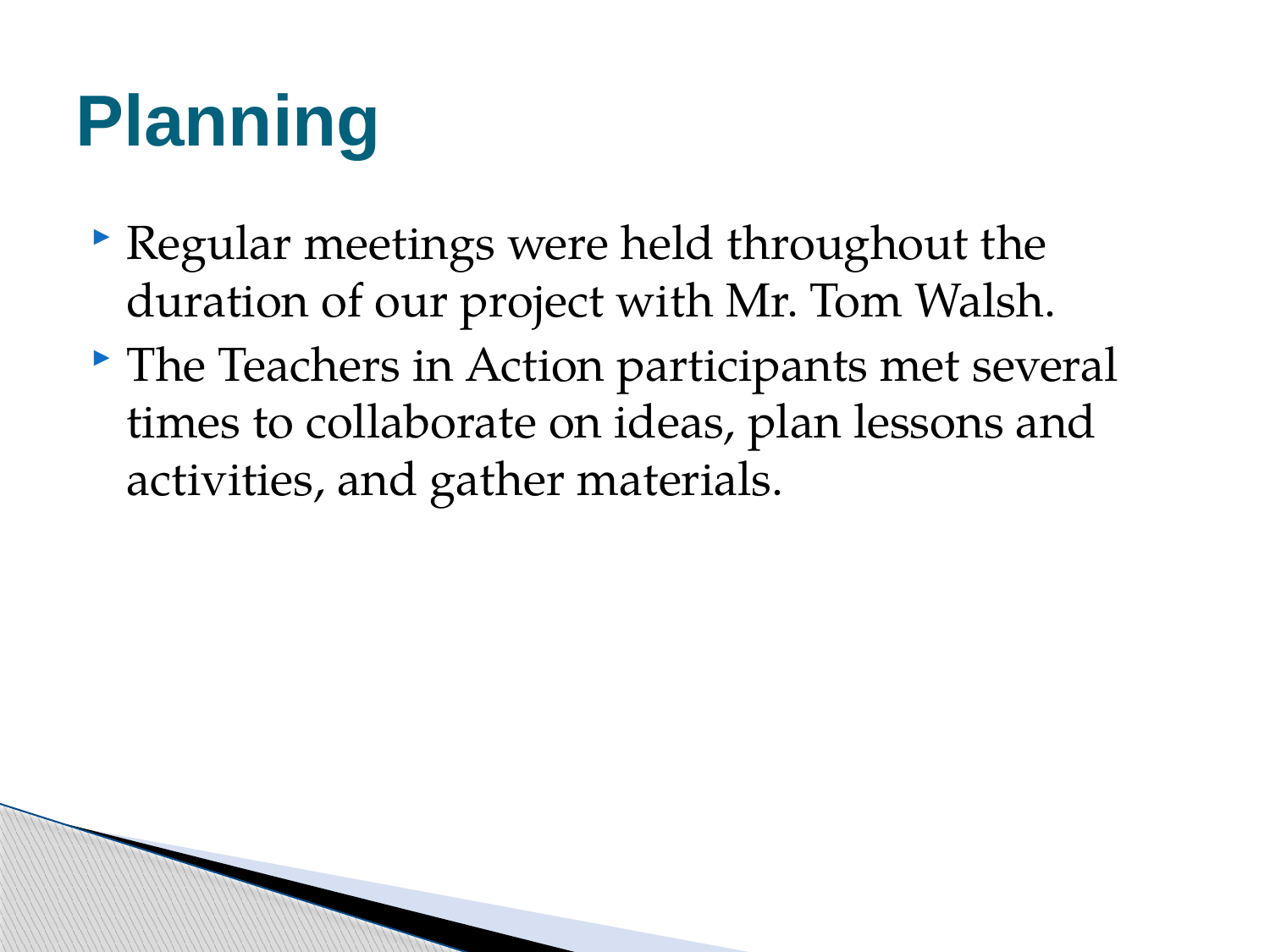

# Planning
Regular meetings were held throughout the duration of our project with Mr. Tom Walsh.
The Teachers in Action participants met several times to collaborate on ideas, plan lessons and activities, and gather materials.